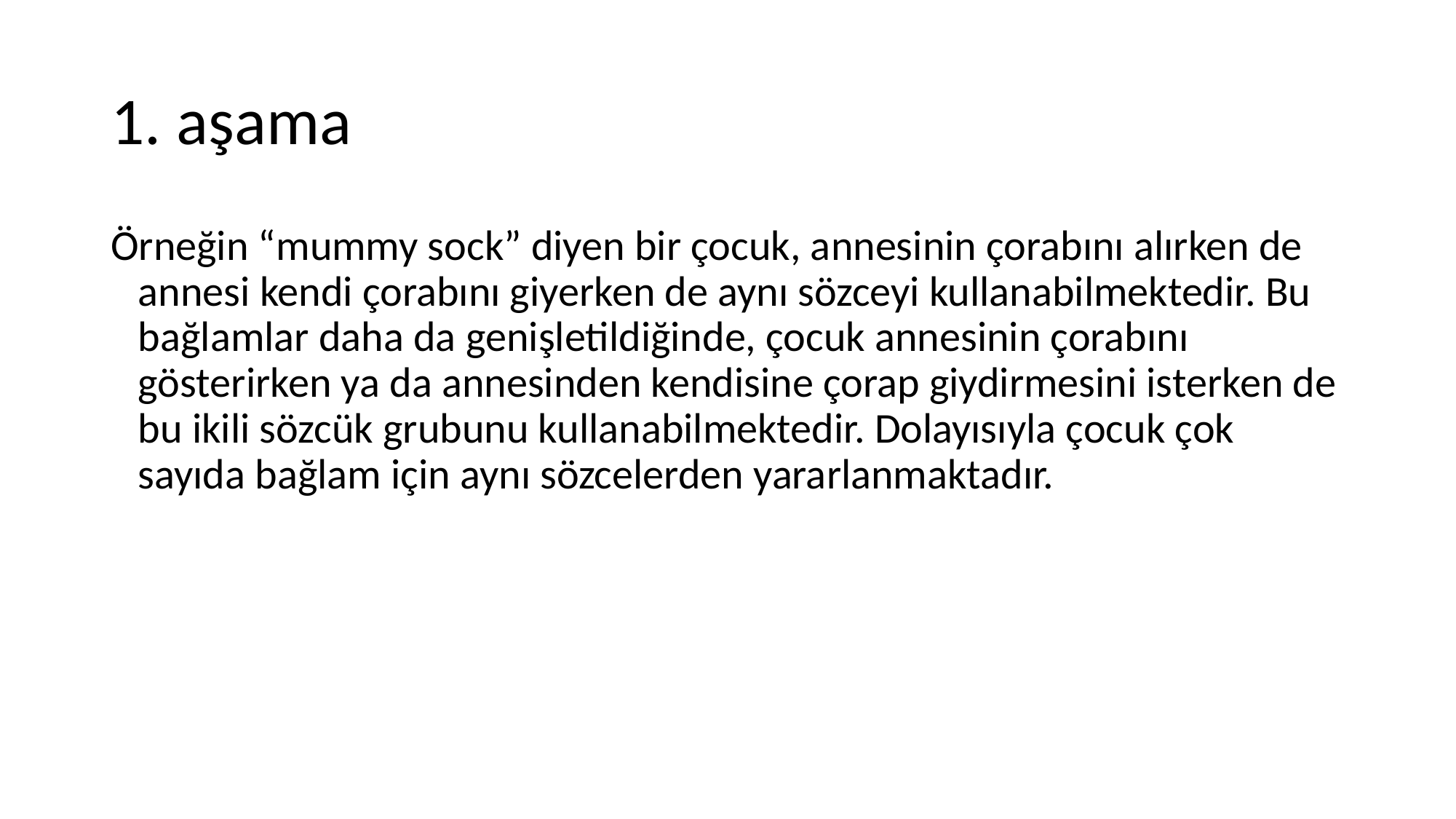

# 1. aşama
Örneğin “mummy sock” diyen bir çocuk, annesinin çorabını alırken de annesi kendi çorabını giyerken de aynı sözceyi kullanabilmektedir. Bu bağlamlar daha da genişletildiğinde, çocuk annesinin çorabını gösterirken ya da annesinden kendisine çorap giydirmesini isterken de bu ikili sözcük grubunu kullanabilmektedir. Dolayısıyla çocuk çok sayıda bağlam için aynı sözcelerden yararlanmaktadır.